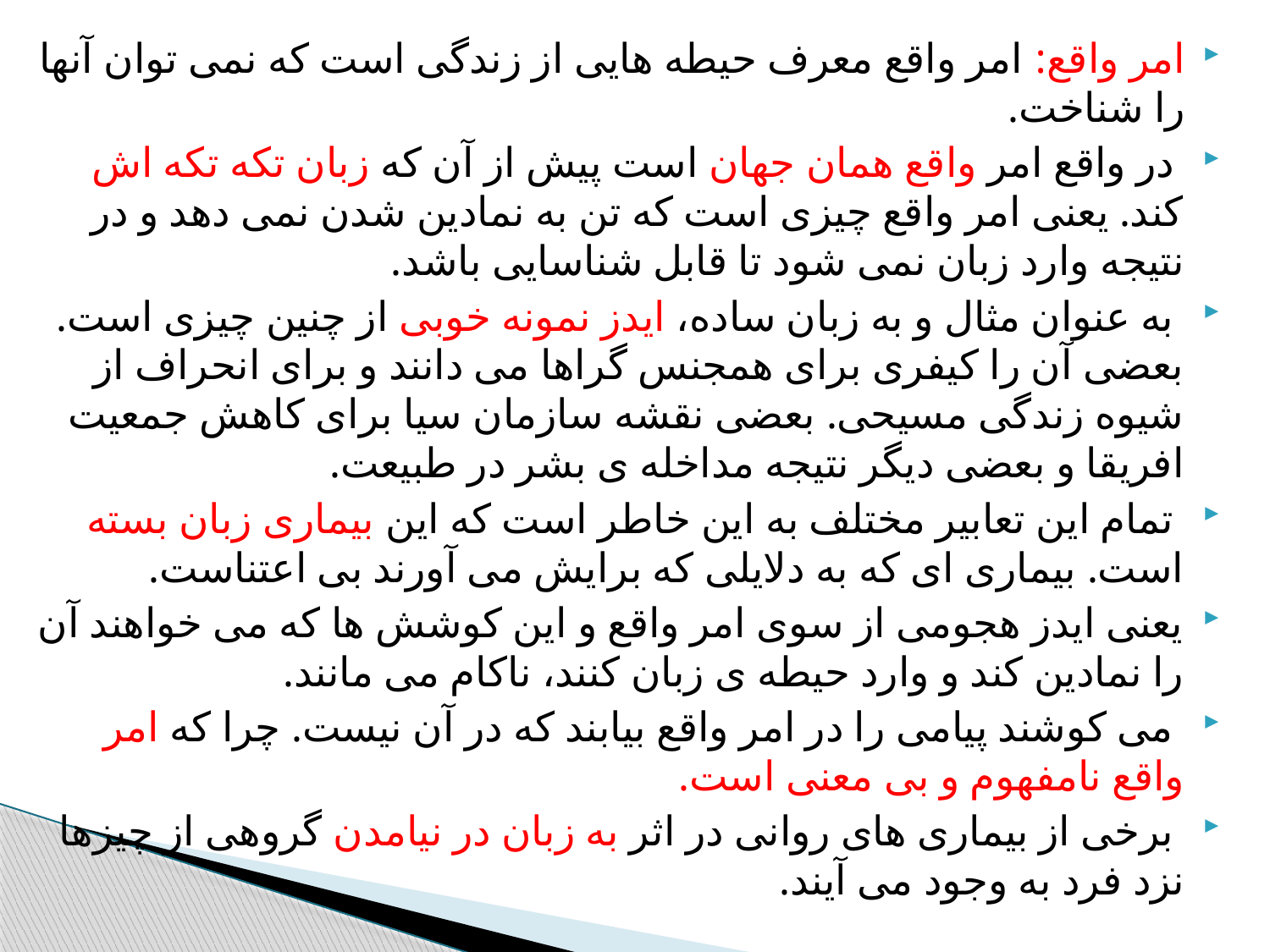

امر واقع: امر واقع معرف حیطه هایی از زندگی است که نمی توان آنها را شناخت.
 در واقع امر واقع همان جهان است پیش از آن که زبان تکه تکه اش کند. یعنی امر واقع چیزی است که تن به نمادین شدن نمی دهد و در نتیجه وارد زبان نمی شود تا قابل شناسایی باشد.
 به عنوان مثال و به زبان ساده، ایدز نمونه خوبی از چنین چیزی است. بعضی آن را کیفری برای همجنس گراها می دانند و برای انحراف از شیوه زندگی مسیحی. بعضی نقشه سازمان سیا برای کاهش جمعيت افریقا و بعضی دیگر نتیجه مداخله ی بشر در طبیعت.
 تمام این تعابیر مختلف به این خاطر است که این بیماری زبان بسته است. بیماری ای که به دلایلی که برایش می آورند بی اعتناست.
یعنی ایدز هجومی از سوی امر واقع و این کوشش ها که می خواهند آن را نمادین کند و وارد حیطه ی زبان کنند، ناکام می مانند.
 می کوشند پیامی را در امر واقع بیابند که در آن نیست. چرا که امر واقع نامفهوم و بی معنی است.
 برخی از بیماری های روانی در اثر به زبان در نیامدن گروهی از چیزها نزد فرد به وجود می آیند.